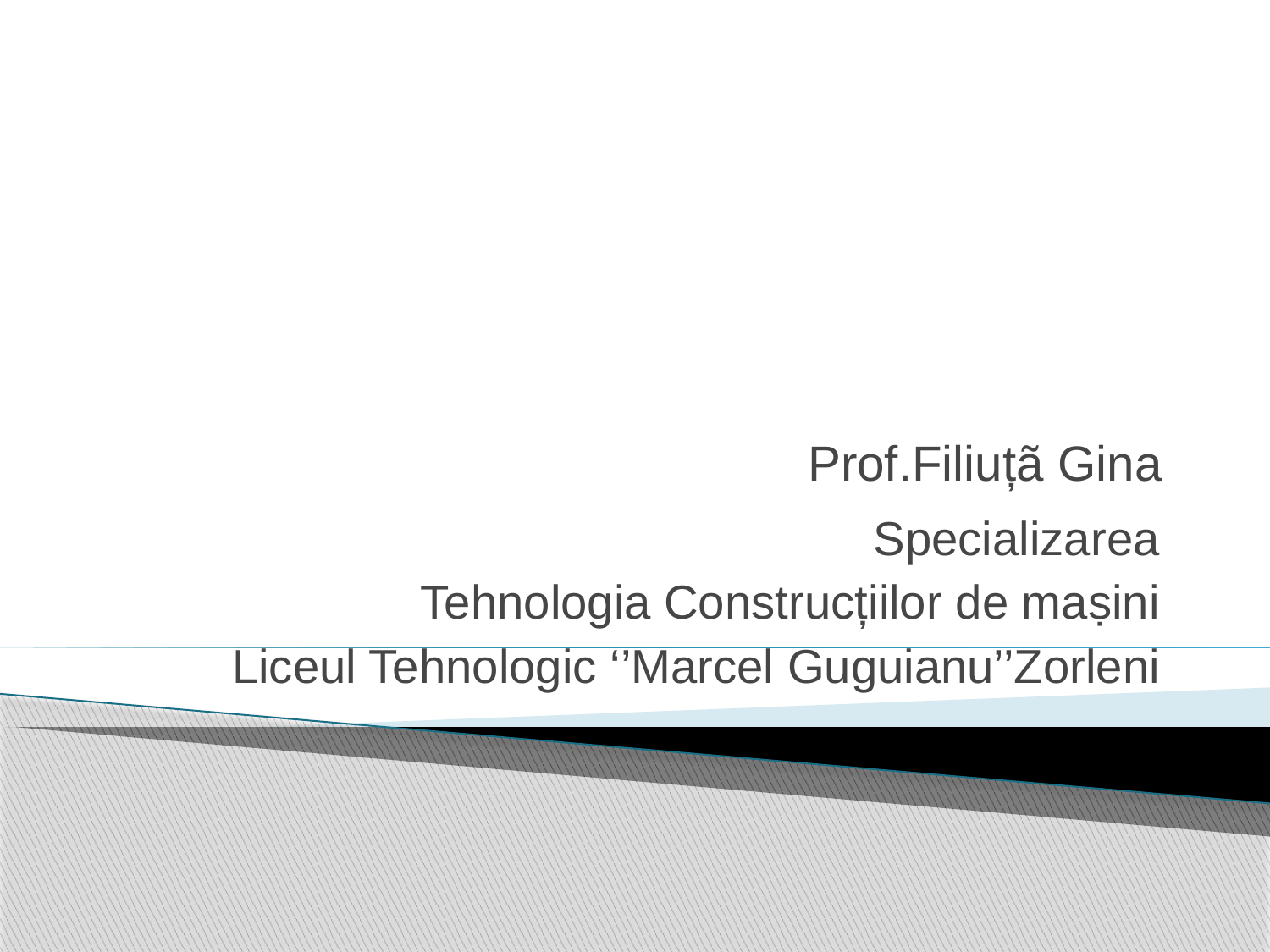

# Prof.Filiuțã Gina
Specializarea
 Tehnologia Construcțiilor de maṣini
Liceul Tehnologic ‘’Marcel Guguianu’’Zorleni